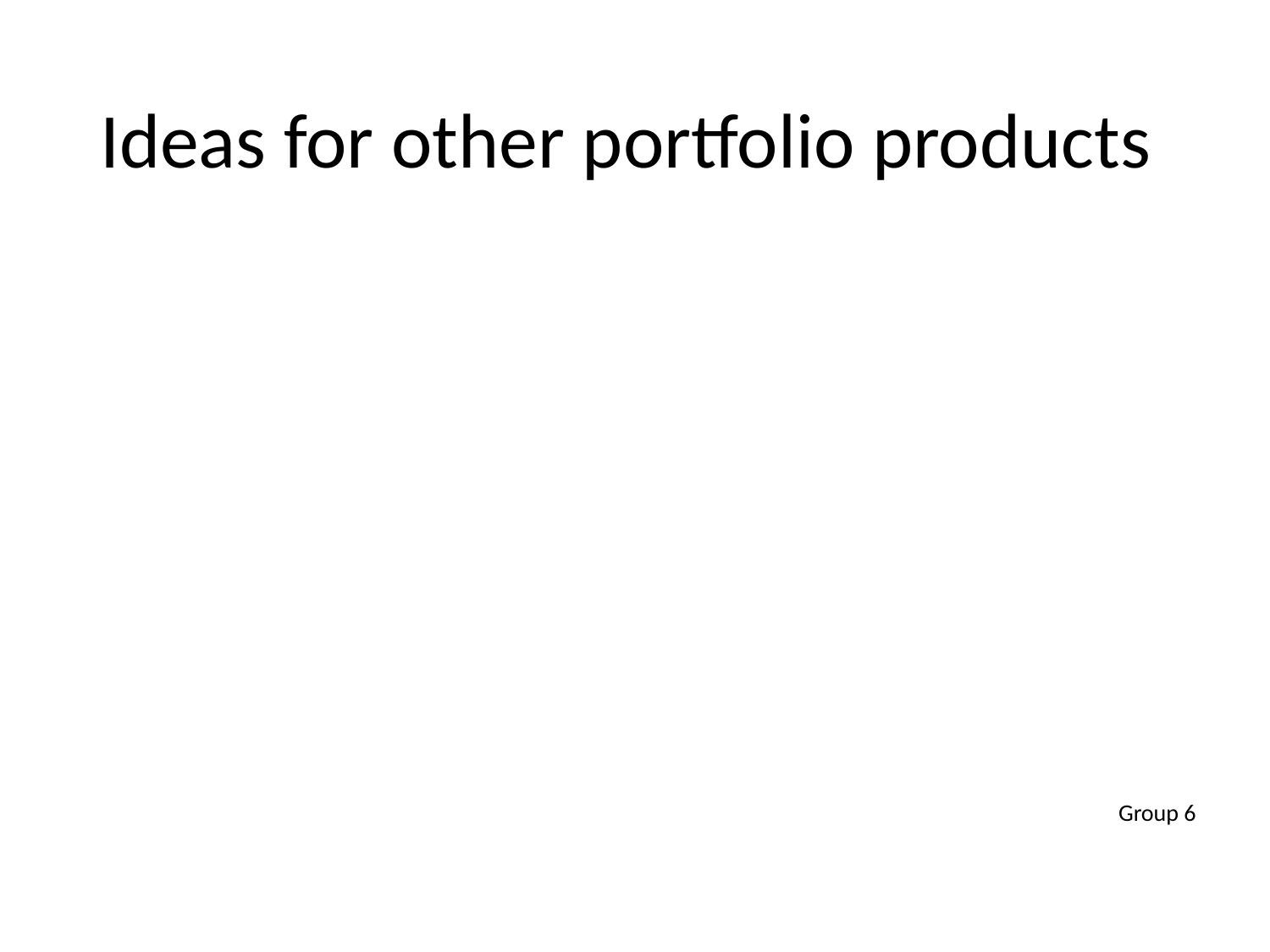

# Ideas for other portfolio products

Group 6